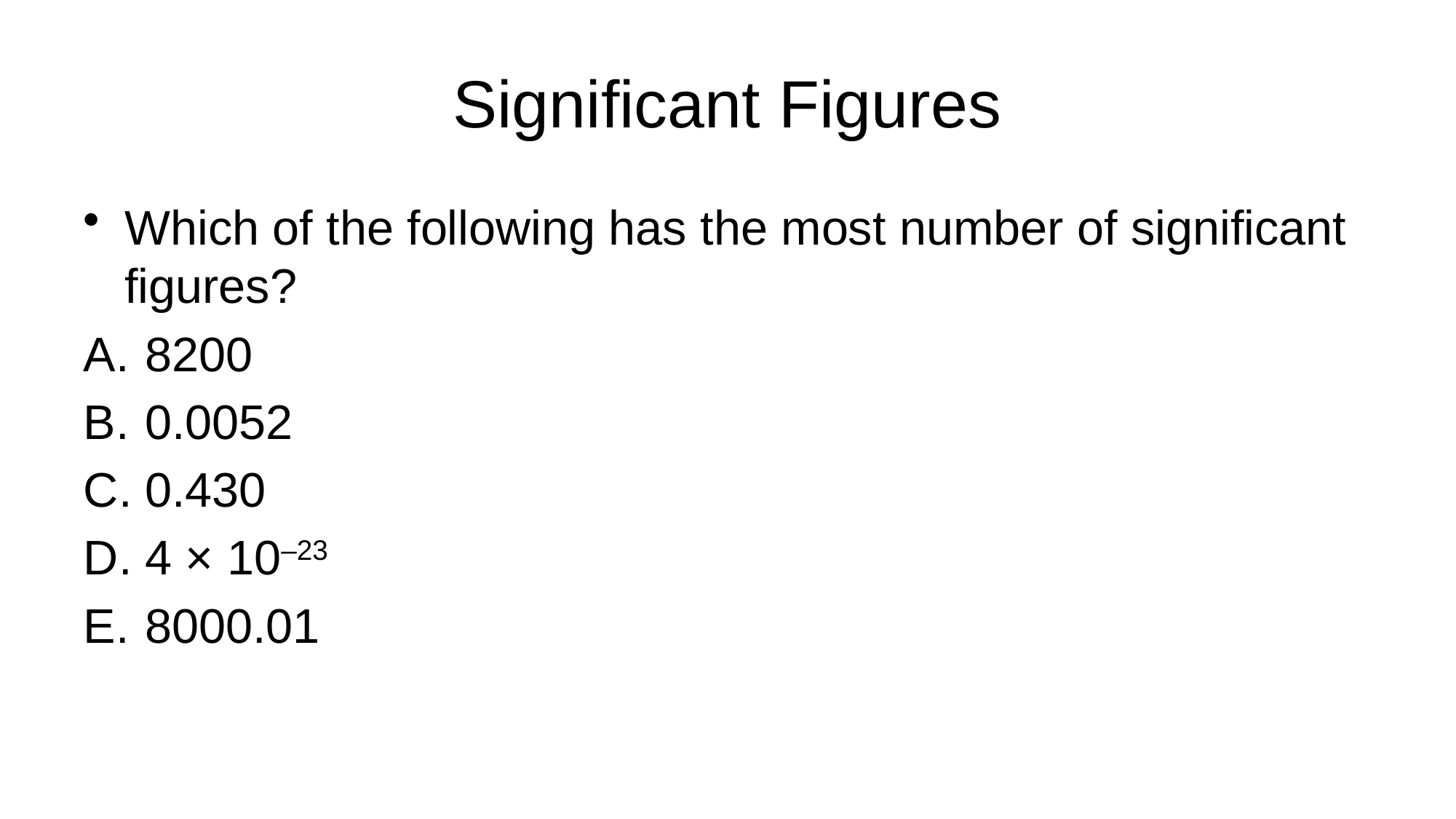

# Significant Figures
Which of the following has the most number of significant figures?
8200
0.0052
0.430
4 × 10–23
8000.01